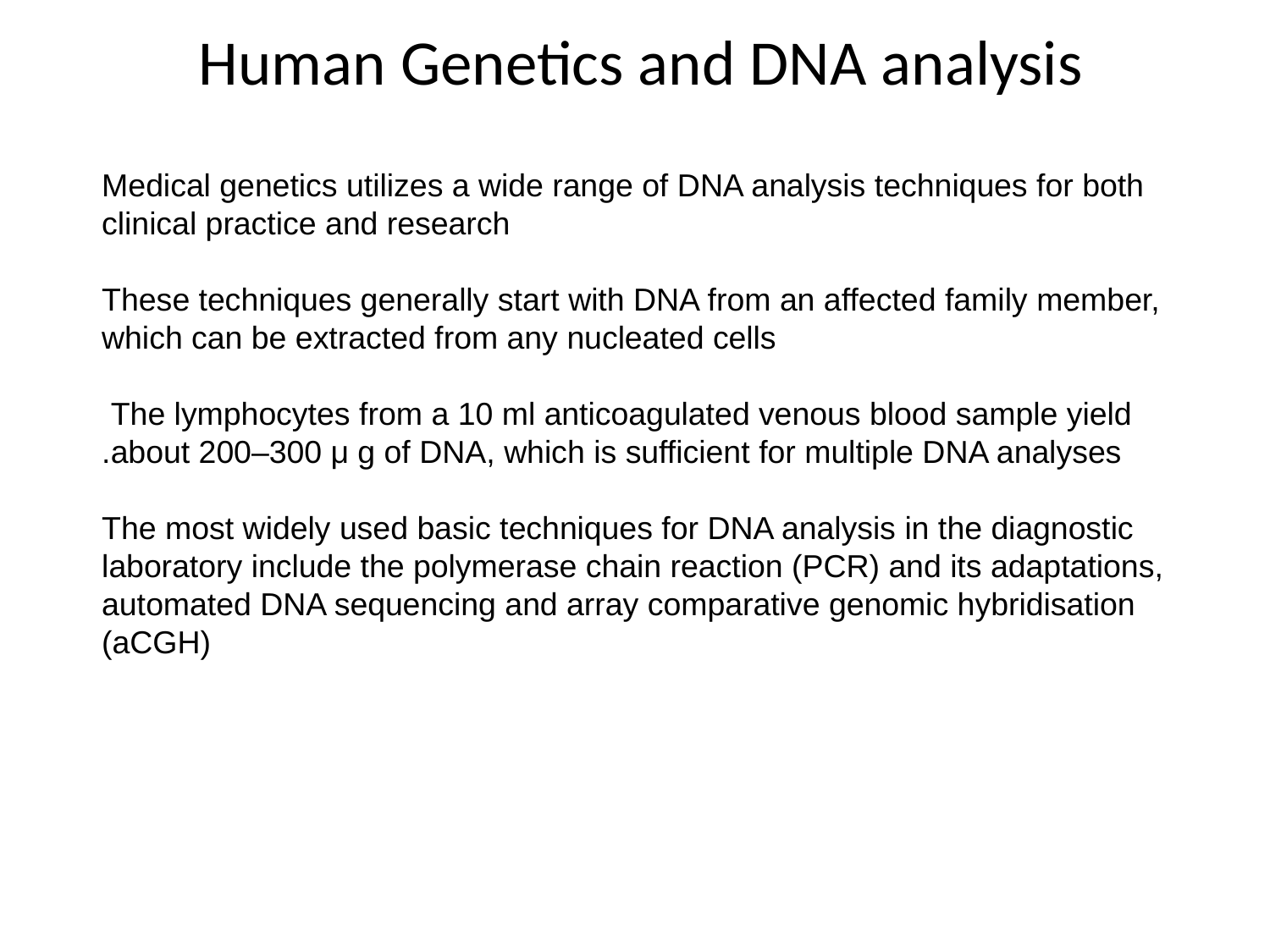

# Human Genetics and DNA analysis
Medical genetics utilizes a wide range of DNA analysis techniques for both
clinical practice and research

These techniques generally start with DNA from an affected family member, which can be extracted from any nucleated cells

The lymphocytes from a 10 ml anticoagulated venous blood sample yield
about 200–300 μ g of DNA, which is sufficient for multiple DNA analyses.

The most widely used basic techniques for DNA analysis in the diagnostic laboratory include the polymerase chain reaction (PCR) and its adaptations, automated DNA sequencing and array comparative genomic hybridisation (aCGH)